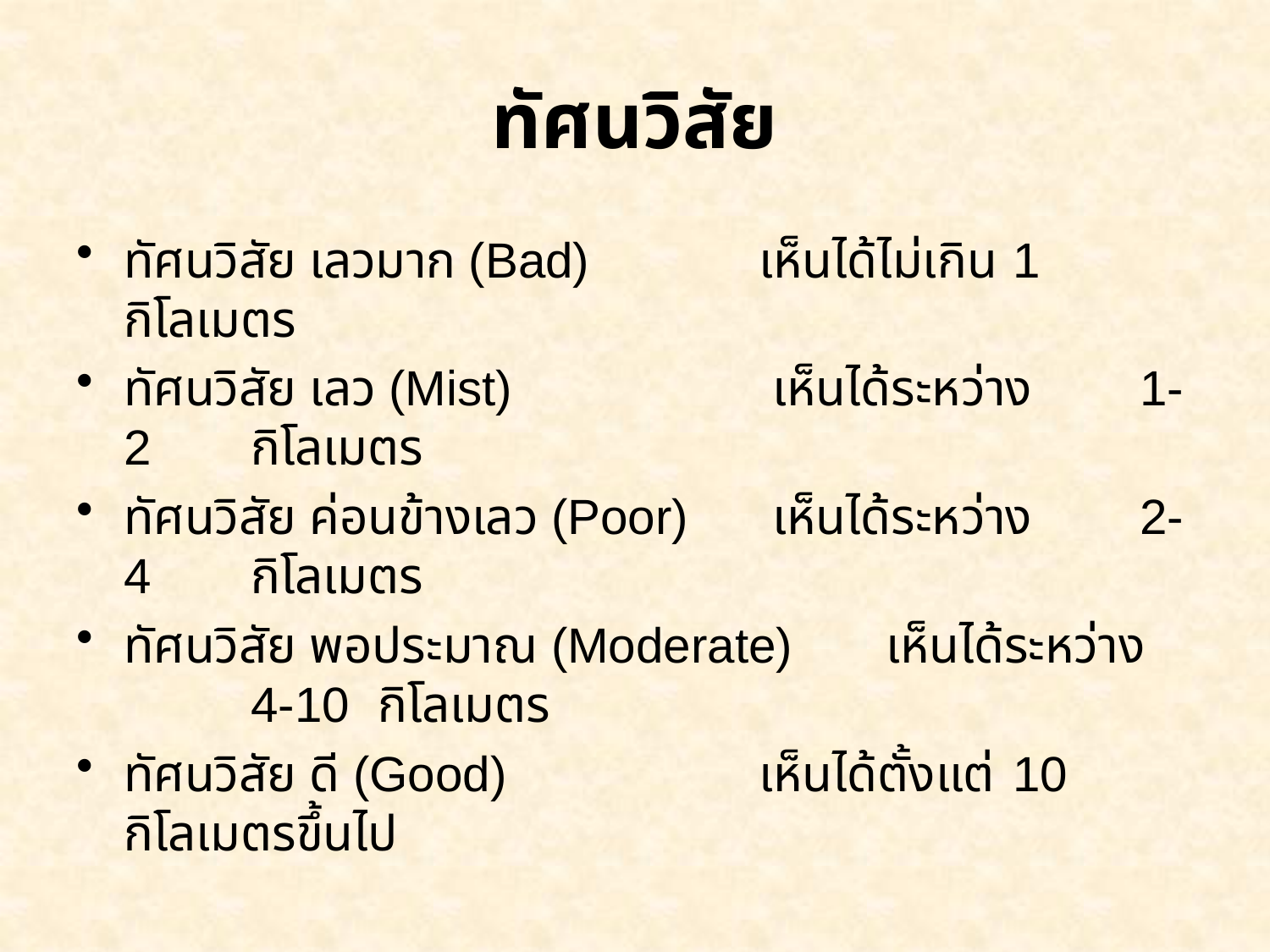

# ทัศนวิสัย
ทัศนวิสัย เลวมาก (Bad)		เห็นได้ไม่เกิน	1	กิโลเมตร
ทัศนวิสัย เลว (Mist)		 เห็นได้ระหว่าง	1-2	กิโลเมตร
ทัศนวิสัย ค่อนข้างเลว (Poor)	 เห็นได้ระหว่าง	2-4	กิโลเมตร
ทัศนวิสัย พอประมาณ (Moderate)	เห็นได้ระหว่าง	4-10	กิโลเมตร
ทัศนวิสัย ดี (Good)		เห็นได้ตั้งแต่	10	กิโลเมตรขึ้นไป